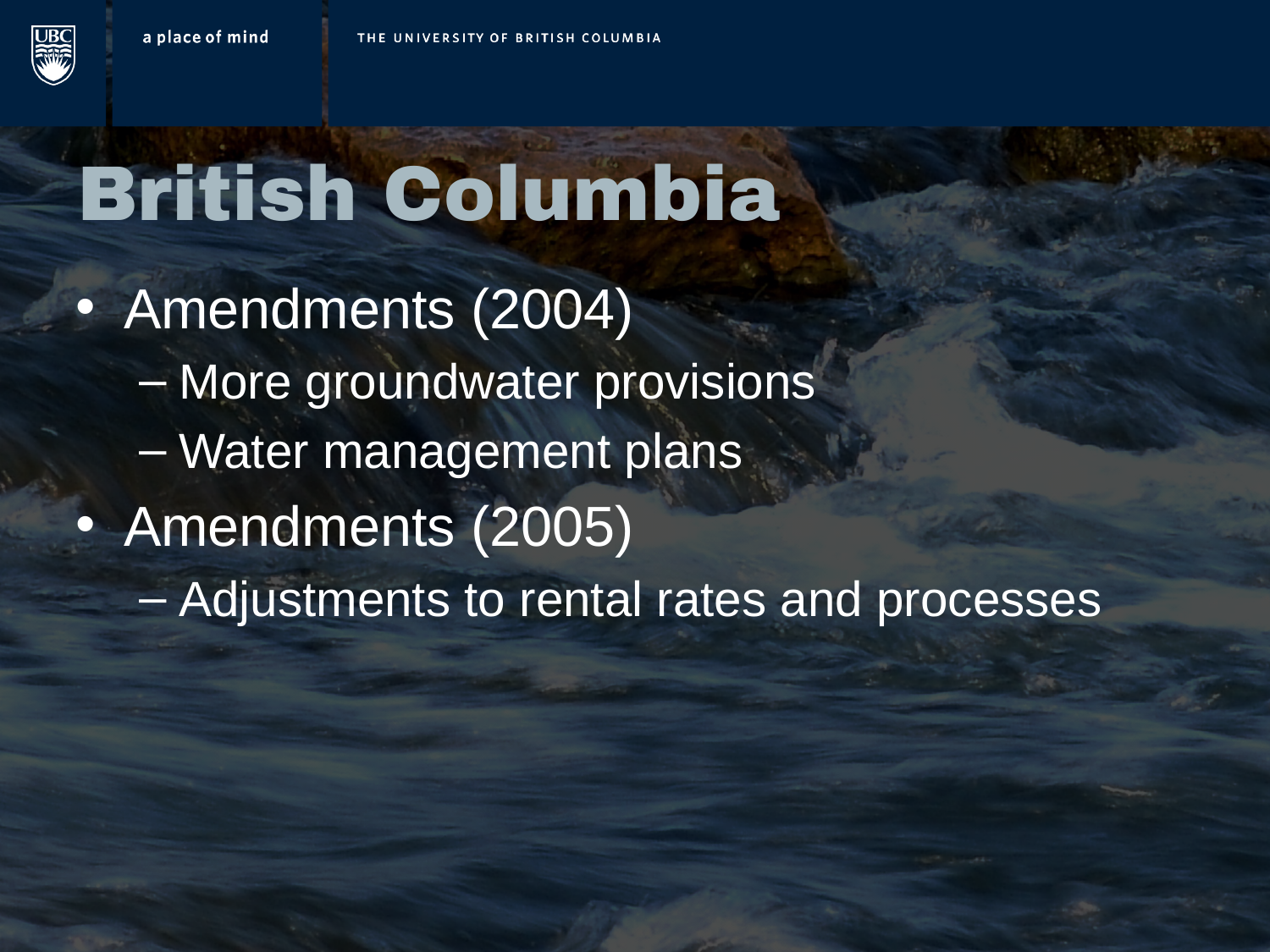

# British Columbia
Amendments (2004)
More groundwater provisions
Water management plans
Amendments (2005)
Adjustments to rental rates and processes